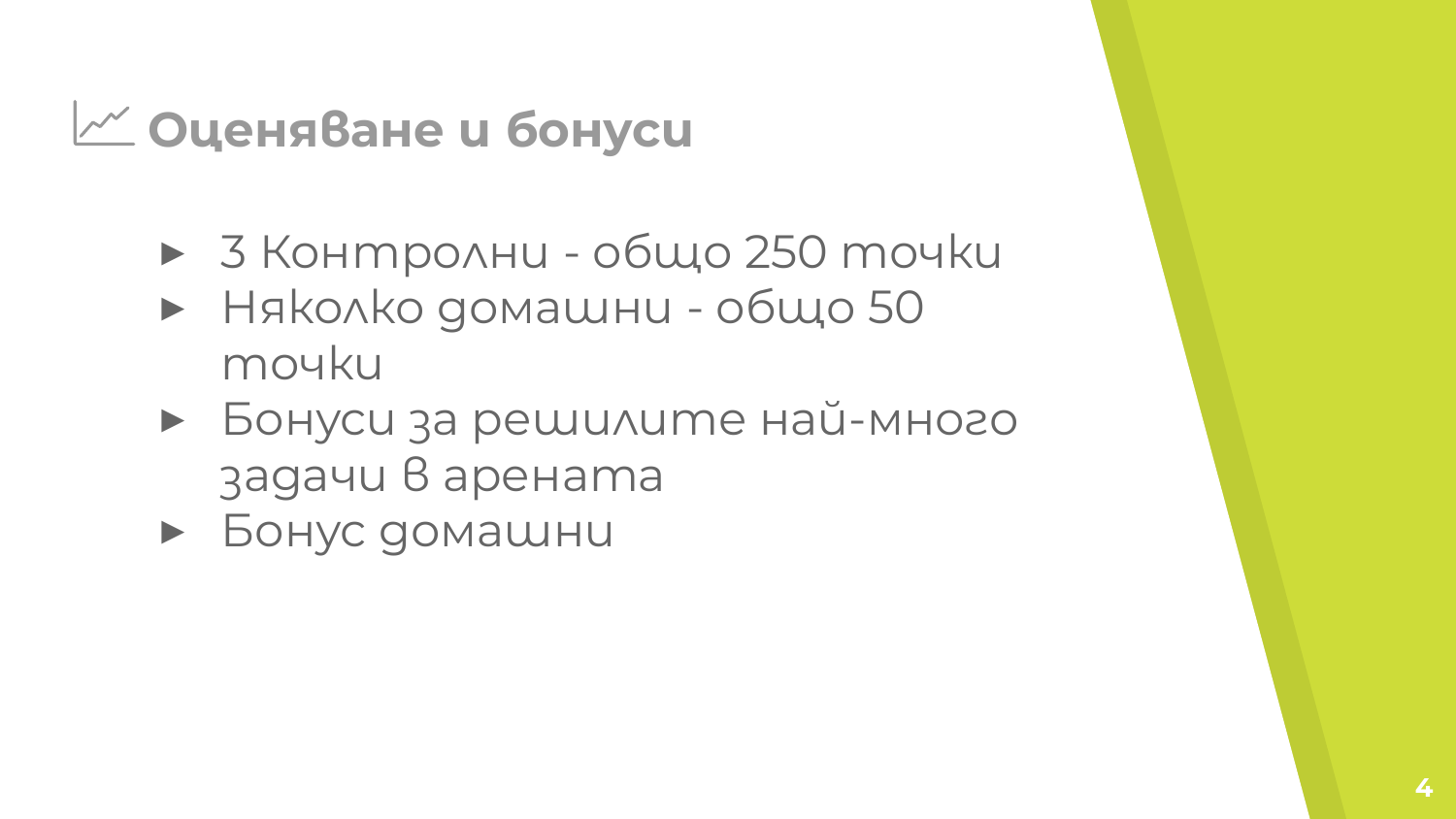

# Оценяване и бонуси
3 Контролни - общо 250 точки
Няколко домашни - общо 50 точки
Бонуси за решилите най-много задачи в арената
Бонус домашни

4